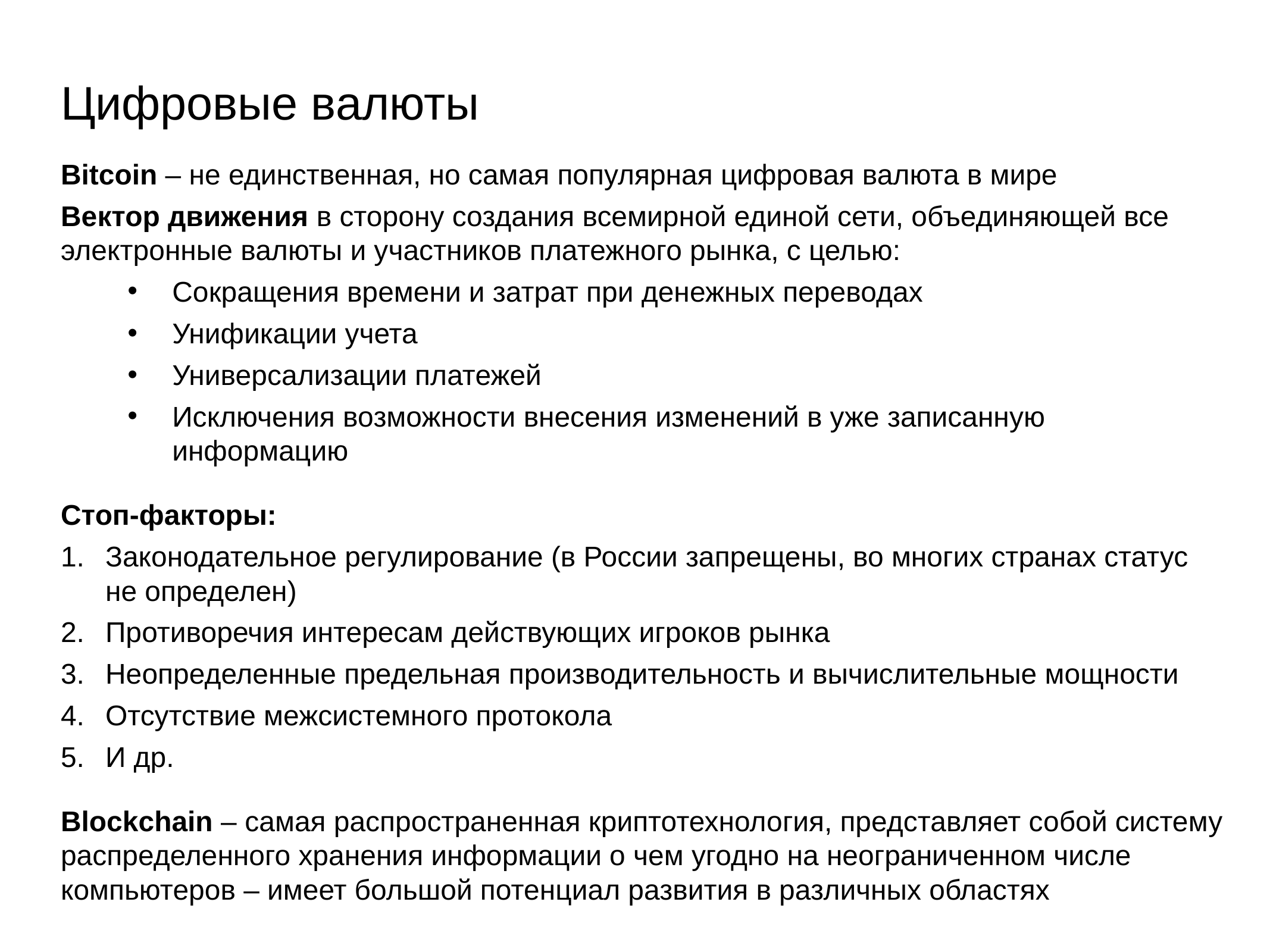

# Цифровые валюты
Bitcoin – не единственная, но самая популярная цифровая валюта в мире
Вектор движения в сторону создания всемирной единой сети, объединяющей все электронные валюты и участников платежного рынка, с целью:
Сокращения времени и затрат при денежных переводах
Унификации учета
Универсализации платежей
Исключения возможности внесения изменений в уже записанную информацию

Стоп-факторы:
Законодательное регулирование (в России запрещены, во многих странах статус не определен)
Противоречия интересам действующих игроков рынка
Неопределенные предельная производительность и вычислительные мощности
Отсутствие межсистемного протокола
И др.

Blockchain – самая распространенная криптотехнология, представляет собой систему распределенного хранения информации о чем угодно на неограниченном числе компьютеров – имеет большой потенциал развития в различных областях